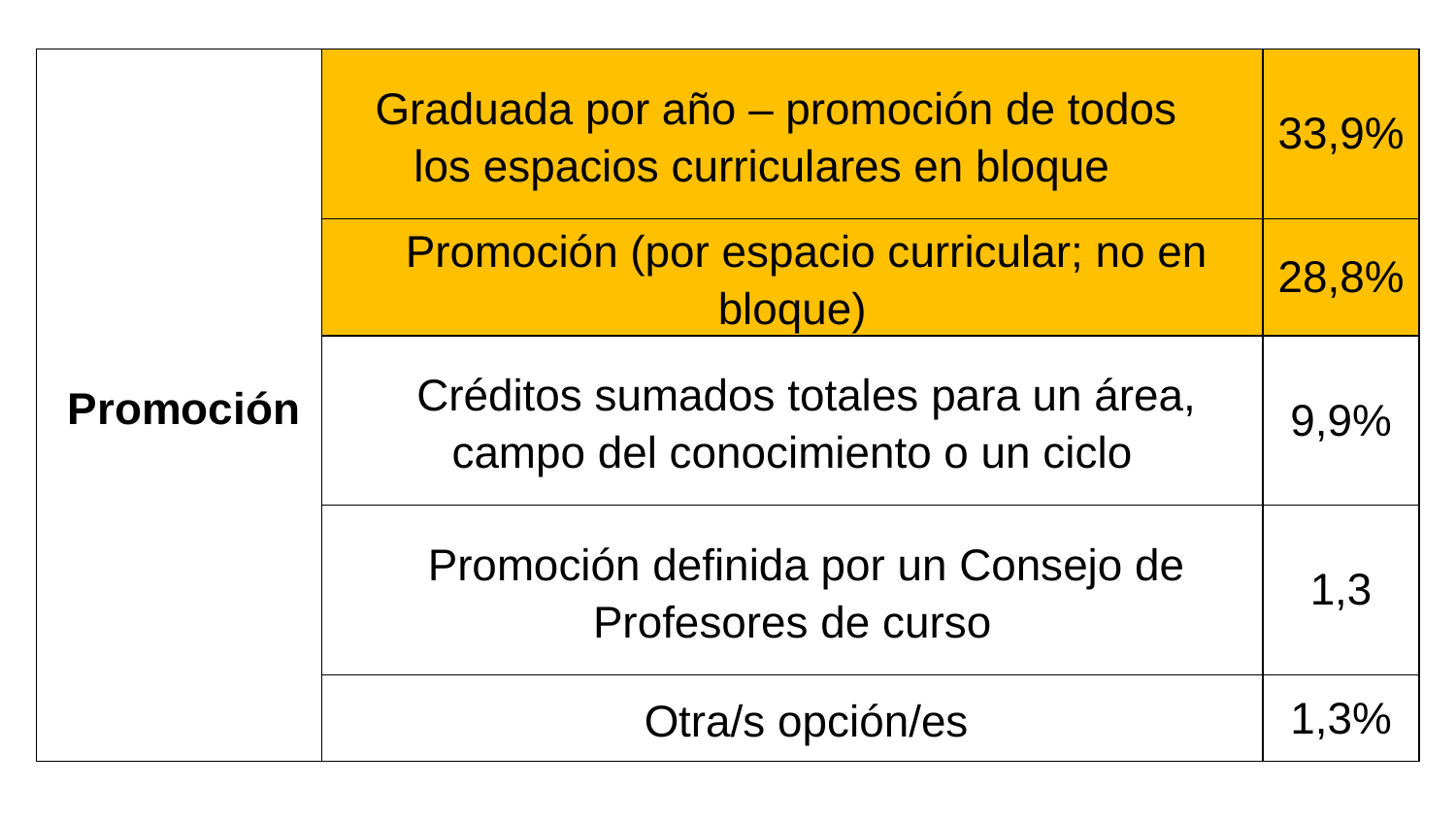

| Promoción | Graduada por año – promoción de todos los espacios curriculares en bloque | 33,9% |
| --- | --- | --- |
|  | Promoción (por espacio curricular; no en bloque) | 28,8% |
|  | Créditos sumados totales para un área, campo del conocimiento o un ciclo | 9,9% |
|  | Promoción definida por un Consejo de Profesores de curso | 1,3 |
|  | Otra/s opción/es | 1,3% |